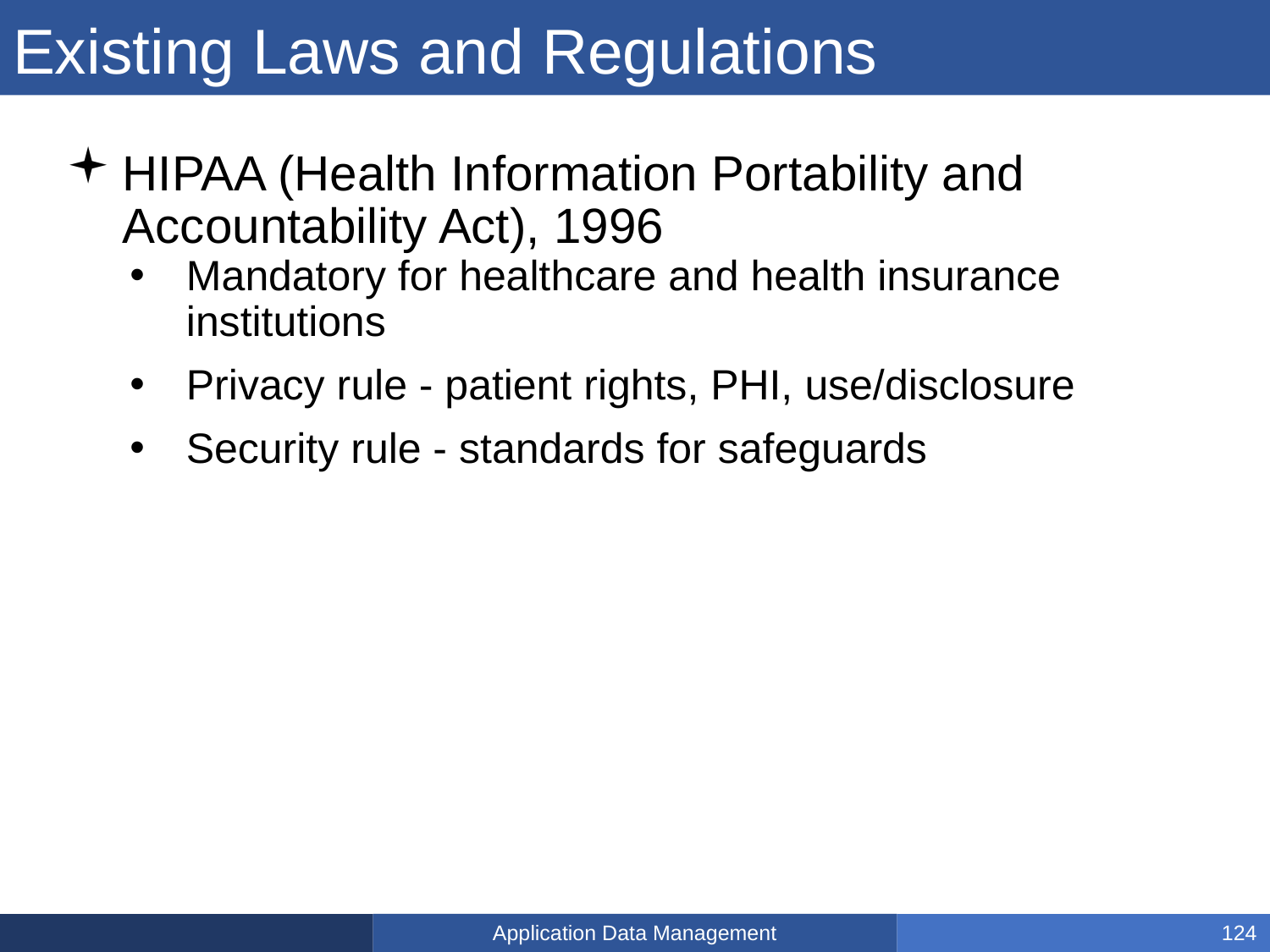

# Existing Laws and Regulations
HIPAA (Health Information Portability and Accountability Act), 1996
Mandatory for healthcare and health insurance institutions
Privacy rule - patient rights, PHI, use/disclosure
Security rule - standards for safeguards

Application Data Management
124